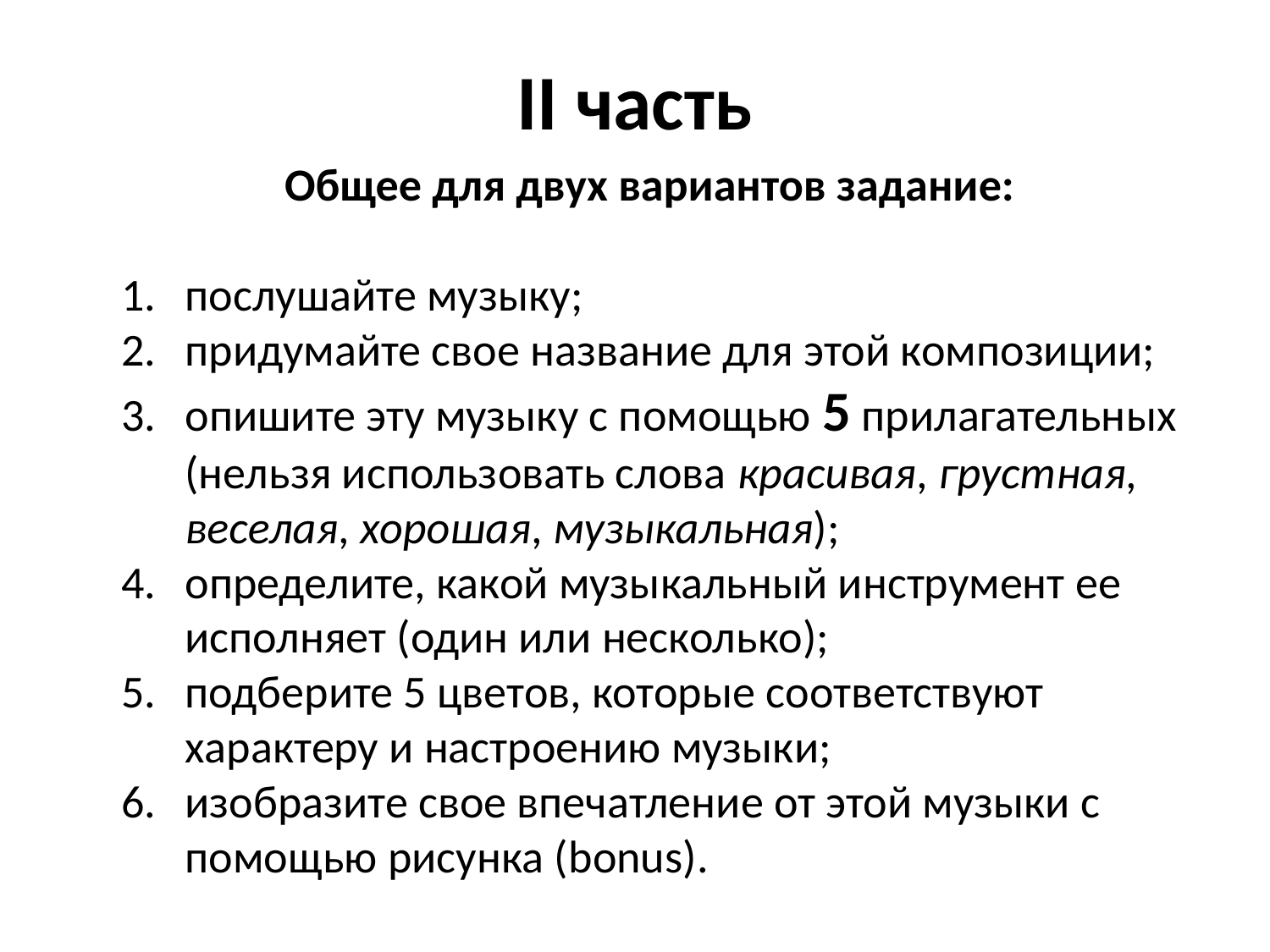

# II часть
Общее для двух вариантов задание:

послушайте музыку;
придумайте свое название для этой композиции;
опишите эту музыку с помощью 5 прилагательных (нельзя использовать слова красивая, грустная, веселая, хорошая, музыкальная);
определите, какой музыкальный инструмент ее исполняет (один или несколько);
подберите 5 цветов, которые соответствуют характеру и настроению музыки;
изобразите свое впечатление от этой музыки с помощью рисунка (bonus).